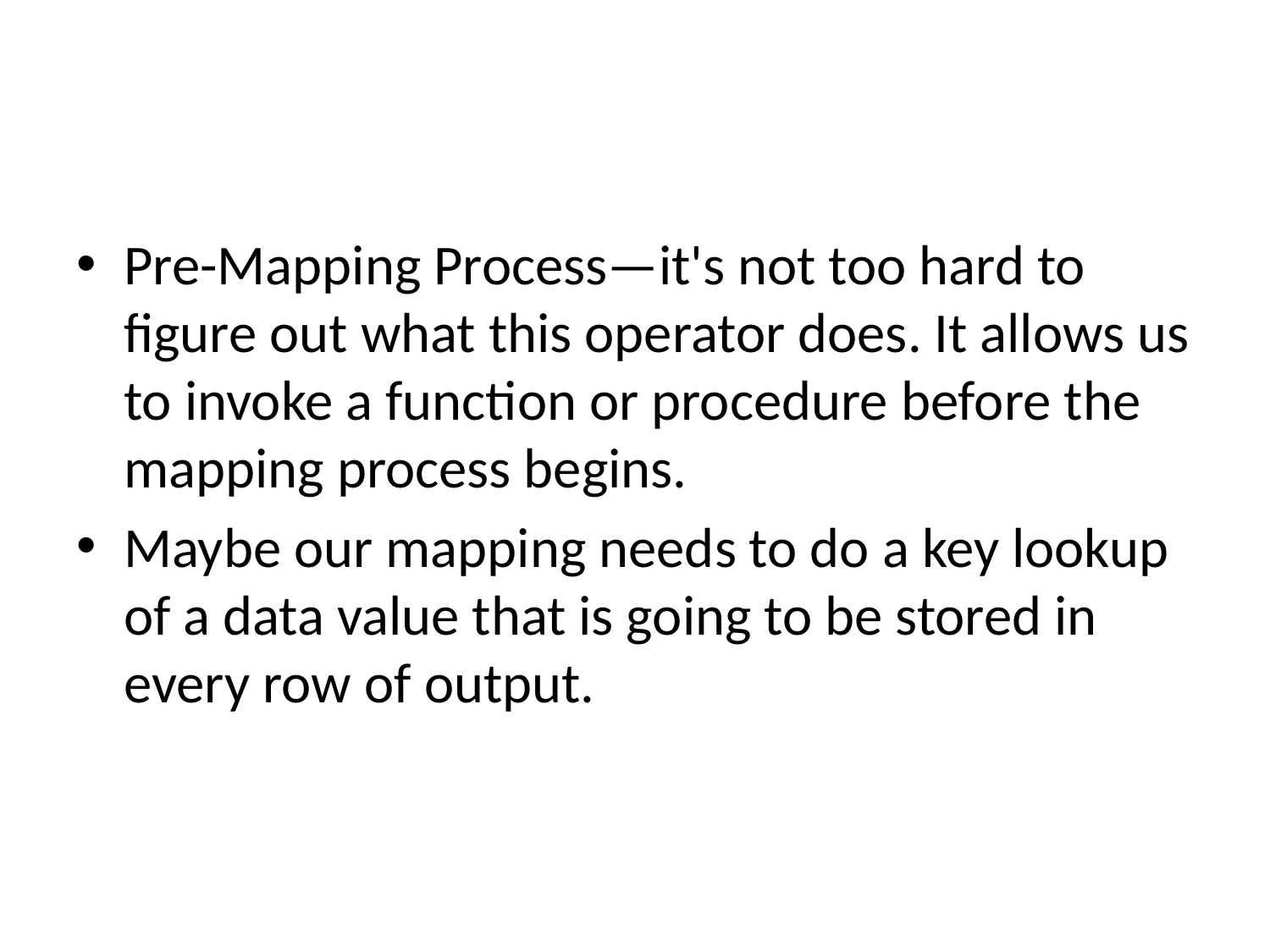

#
Pre-Mapping Process—it's not too hard to figure out what this operator does. It allows us to invoke a function or procedure before the mapping process begins.
Maybe our mapping needs to do a key lookup of a data value that is going to be stored in every row of output.